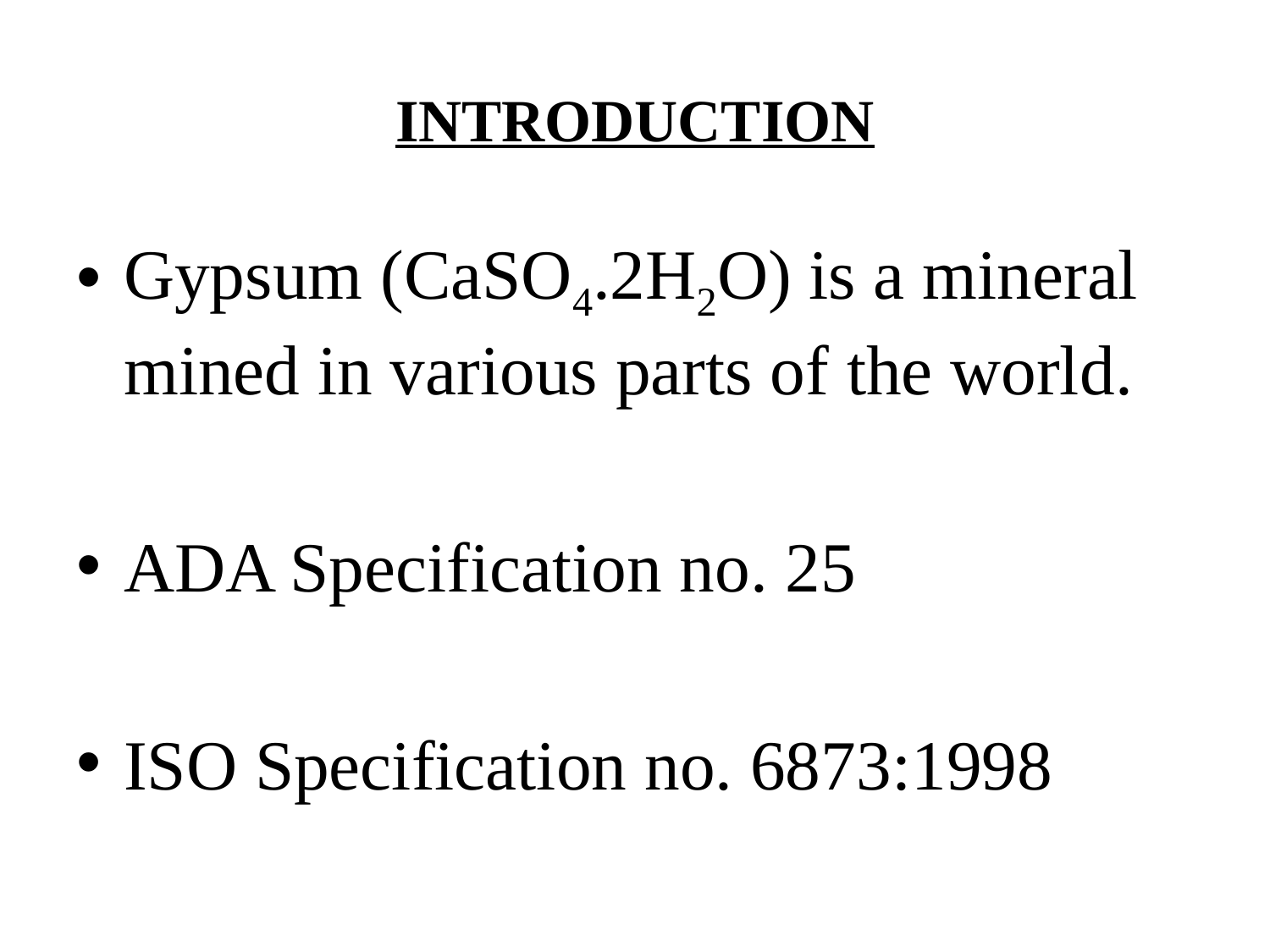

# INTRODUCTION
Gypsum (CaSO4.2H2O) is a mineral mined in various parts of the world.

ADA Specification no. 25

ISO Specification no. 6873:1998